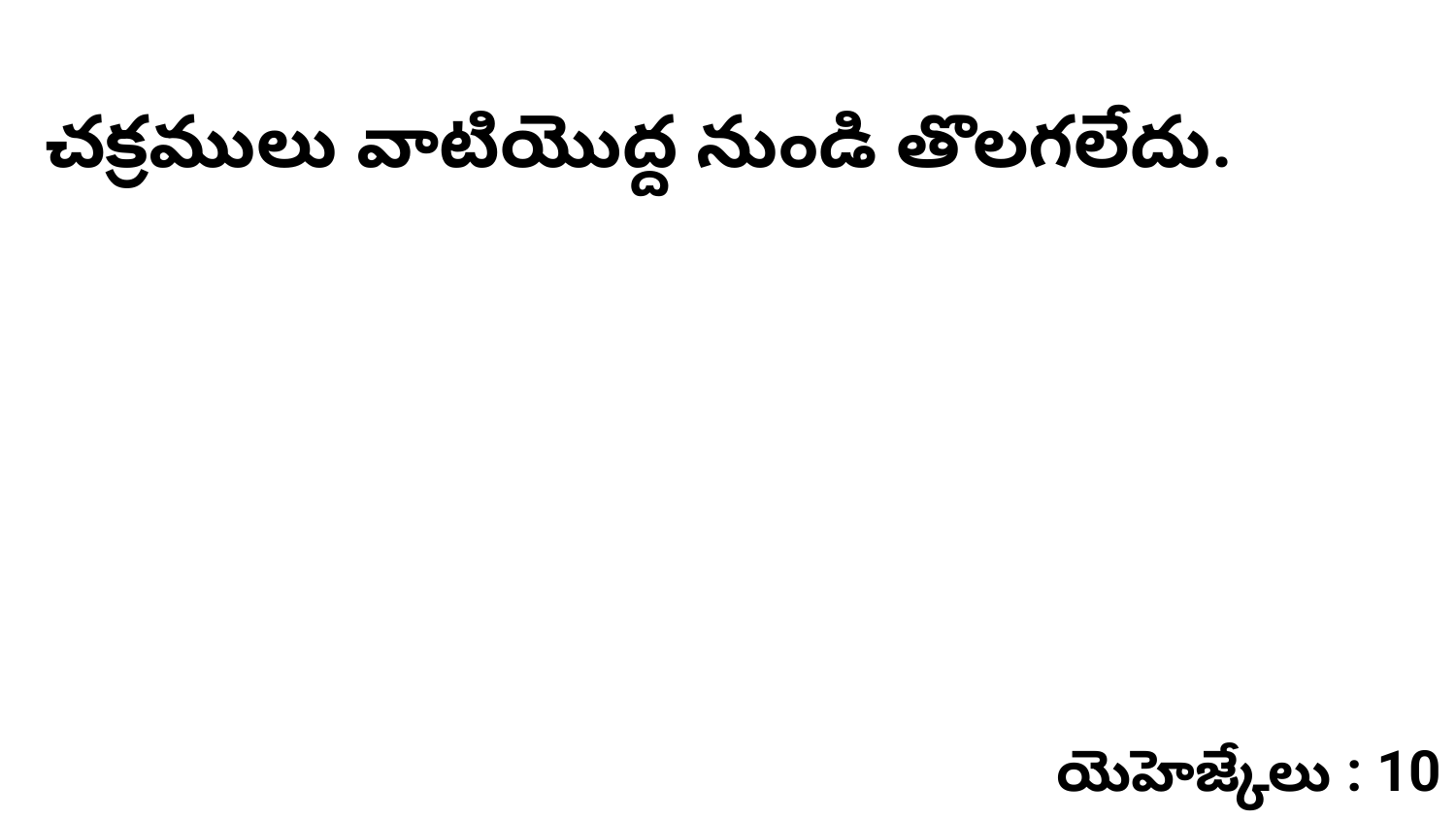

చక్రములు వాటియొద్ద నుండి తొలగలేదు.
యెహెజ్కేలు : 10